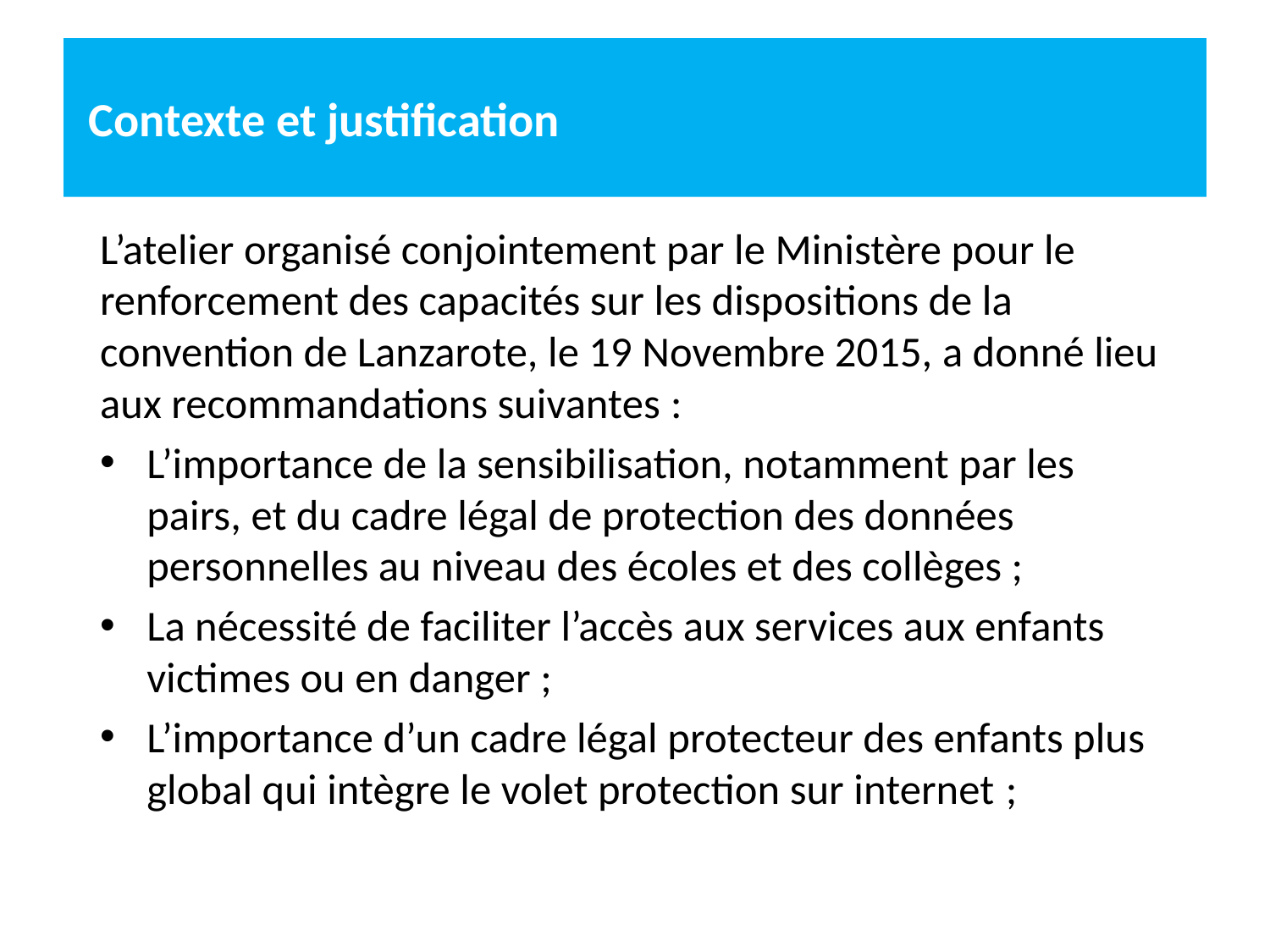

# Contexte et justification
L’atelier organisé conjointement par le Ministère pour le renforcement des capacités sur les dispositions de la convention de Lanzarote, le 19 Novembre 2015, a donné lieu aux recommandations suivantes :
L’importance de la sensibilisation, notamment par les pairs, et du cadre légal de protection des données personnelles au niveau des écoles et des collèges ;
La nécessité de faciliter l’accès aux services aux enfants victimes ou en danger ;
L’importance d’un cadre légal protecteur des enfants plus global qui intègre le volet protection sur internet ;